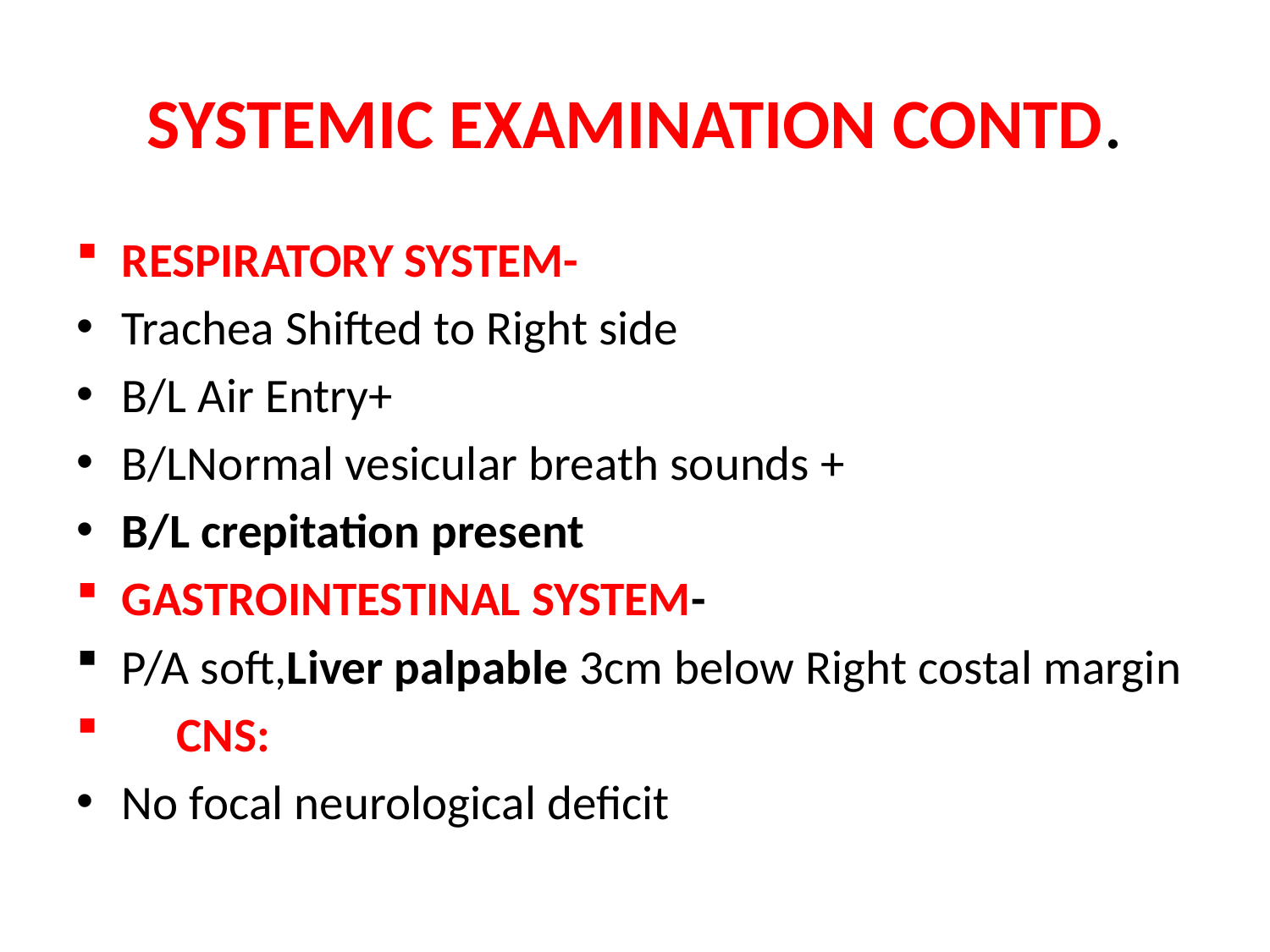

# SYSTEMIC EXAMINATION CONTD.
RESPIRATORY SYSTEM-
Trachea Shifted to Right side
B/L Air Entry+
B/LNormal vesicular breath sounds +
B/L crepitation present
GASTROINTESTINAL SYSTEM-
P/A soft,Liver palpable 3cm below Right costal margin
     CNS:
No focal neurological deficit